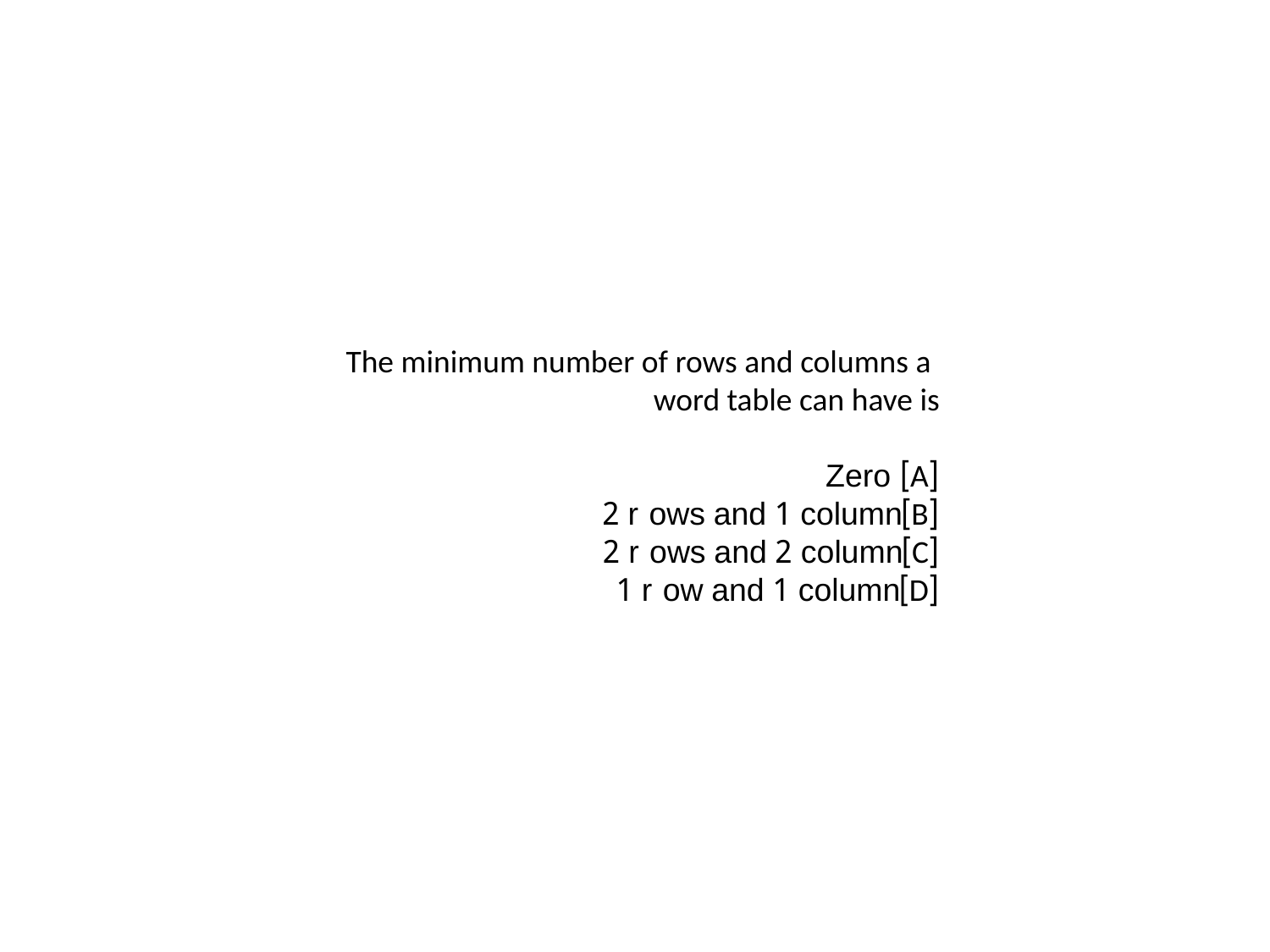

The minimum number of rows and columns a word table can have is

[A] Zero
[B] 2 rows and 1 column
[C] 2 rows and 2 column
[D] 1 row and 1 column